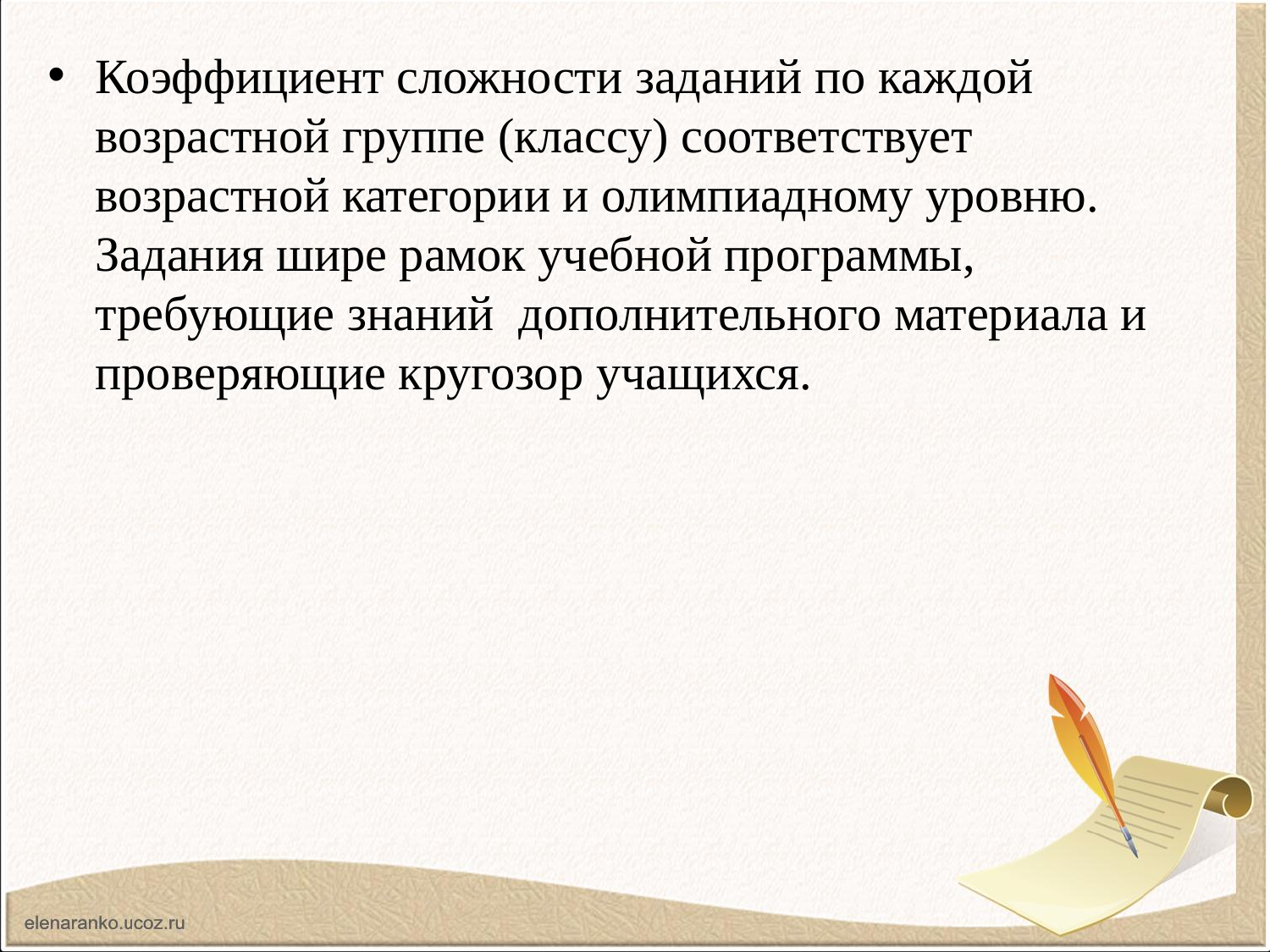

#
Коэффициент сложности заданий по каждой возрастной группе (классу) соответствует возрастной категории и олимпиадному уровню. Задания шире рамок учебной программы, требующие знаний  дополнительного материала и проверяющие кругозор учащихся.